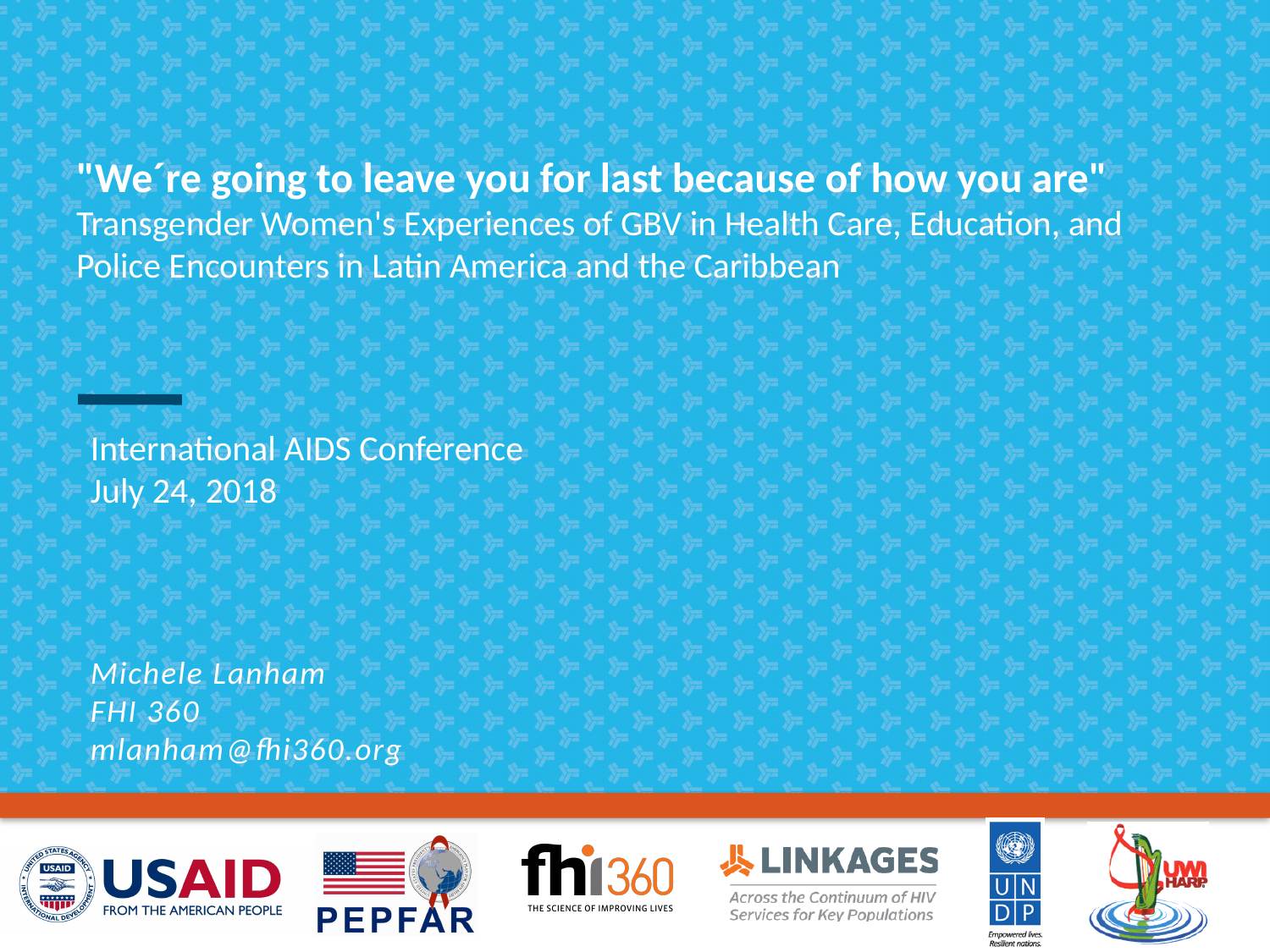

# "We´re going to leave you for last because of how you are" Transgender Women's Experiences of GBV in Health Care, Education, and Police Encounters in Latin America and the Caribbean
International AIDS Conference
July 24, 2018

Michele Lanham
FHI 360
mlanham@fhi360.org